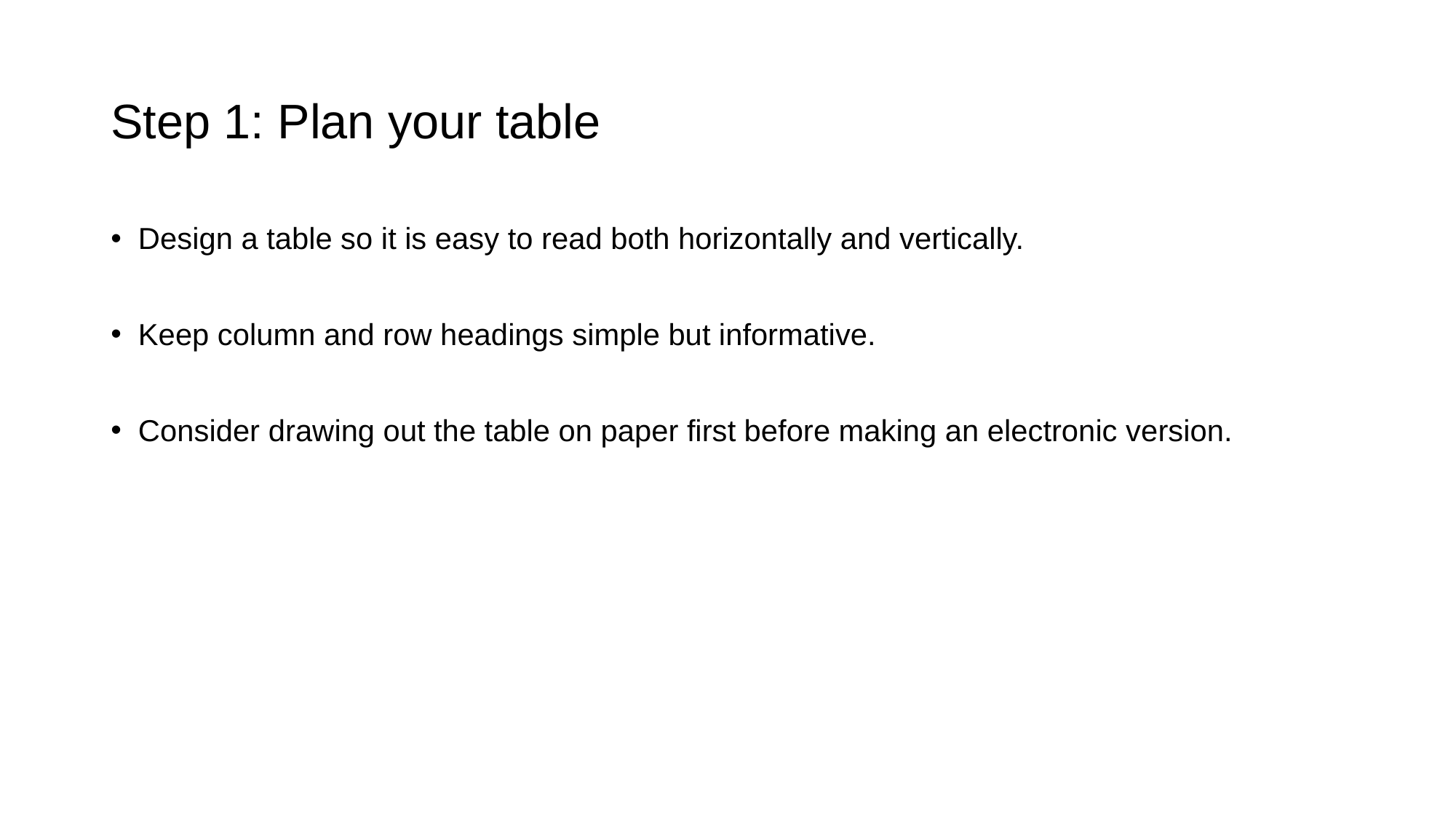

# Step 1: Plan your table
Design a table so it is easy to read both horizontally and vertically.

Keep column and row headings simple but informative.

Consider drawing out the table on paper first before making an electronic version.